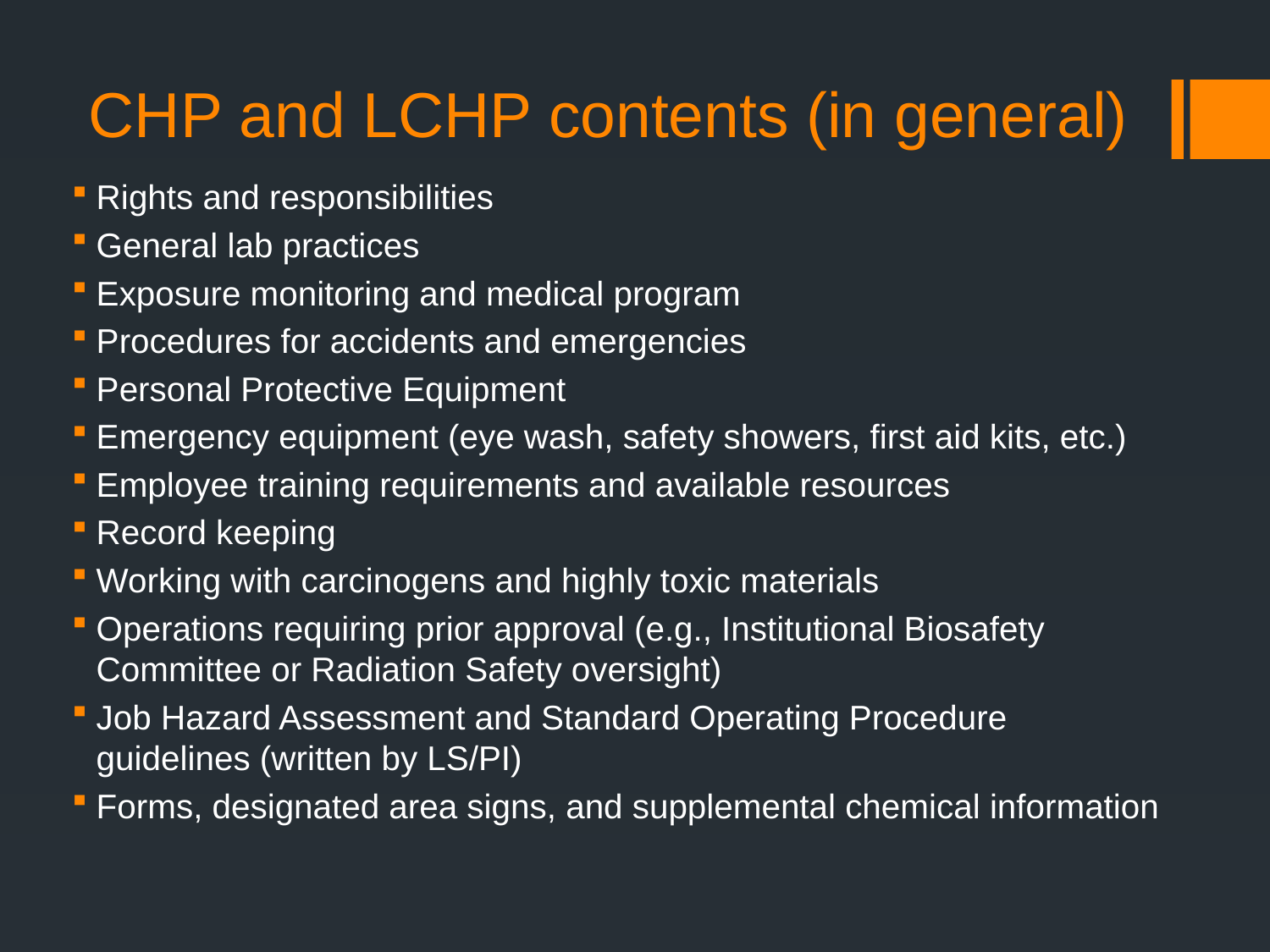

# CHP and LCHP contents (in general)
Rights and responsibilities
General lab practices
Exposure monitoring and medical program
Procedures for accidents and emergencies
Personal Protective Equipment
Emergency equipment (eye wash, safety showers, first aid kits, etc.)
Employee training requirements and available resources
Record keeping
Working with carcinogens and highly toxic materials
Operations requiring prior approval (e.g., Institutional Biosafety Committee or Radiation Safety oversight)
Job Hazard Assessment and Standard Operating Procedure guidelines (written by LS/PI)
Forms, designated area signs, and supplemental chemical information